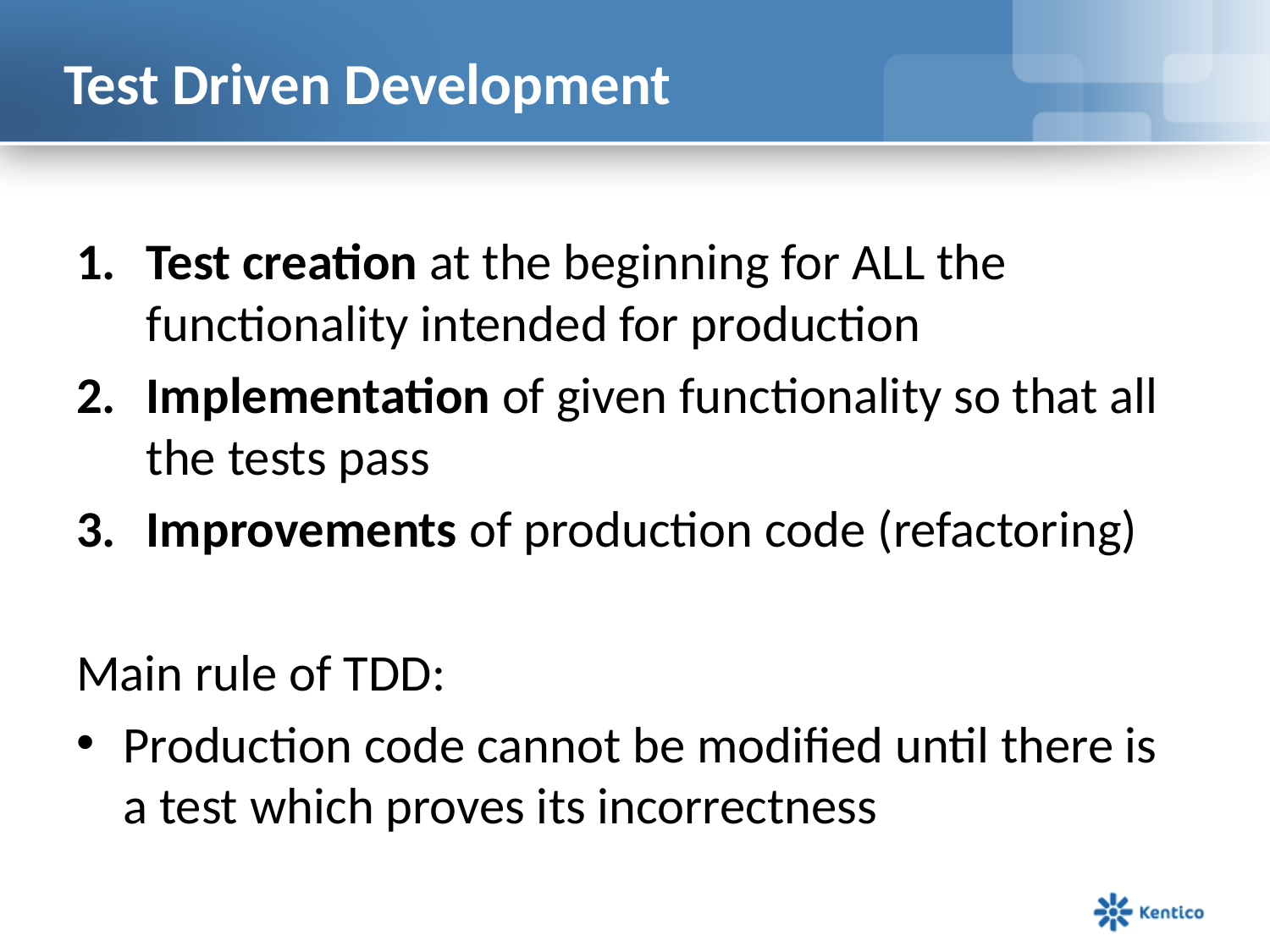

# Test Driven Development
Test creation at the beginning for ALL the functionality intended for production
Implementation of given functionality so that all the tests pass
Improvements of production code (refactoring)

Main rule of TDD:
Production code cannot be modified until there is a test which proves its incorrectness